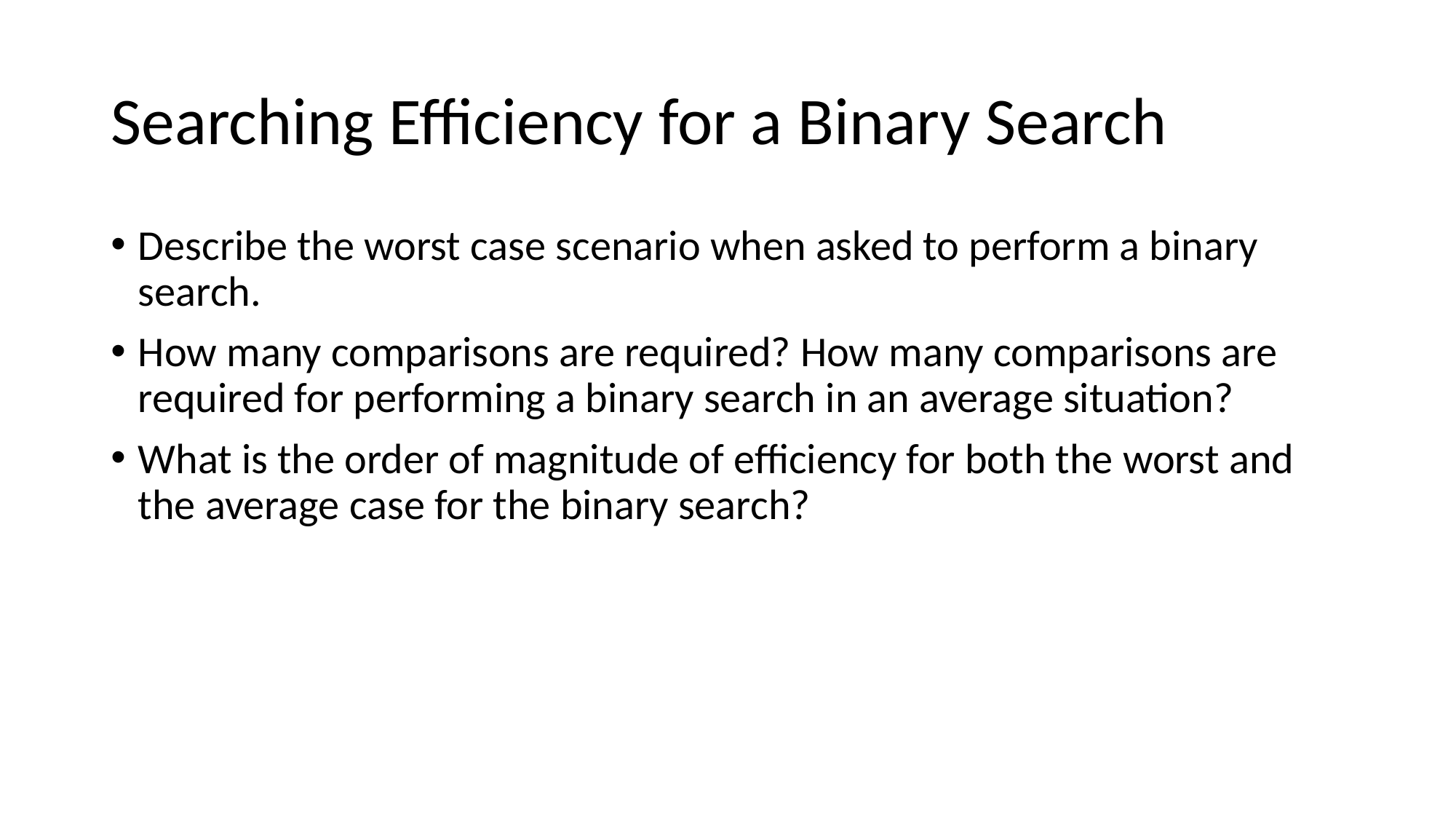

# Searching Efficiency for a Binary Search
Describe the worst case scenario when asked to perform a binary search.
How many comparisons are required? How many comparisons are required for performing a binary search in an average situation?
What is the order of magnitude of efficiency for both the worst and the average case for the binary search?